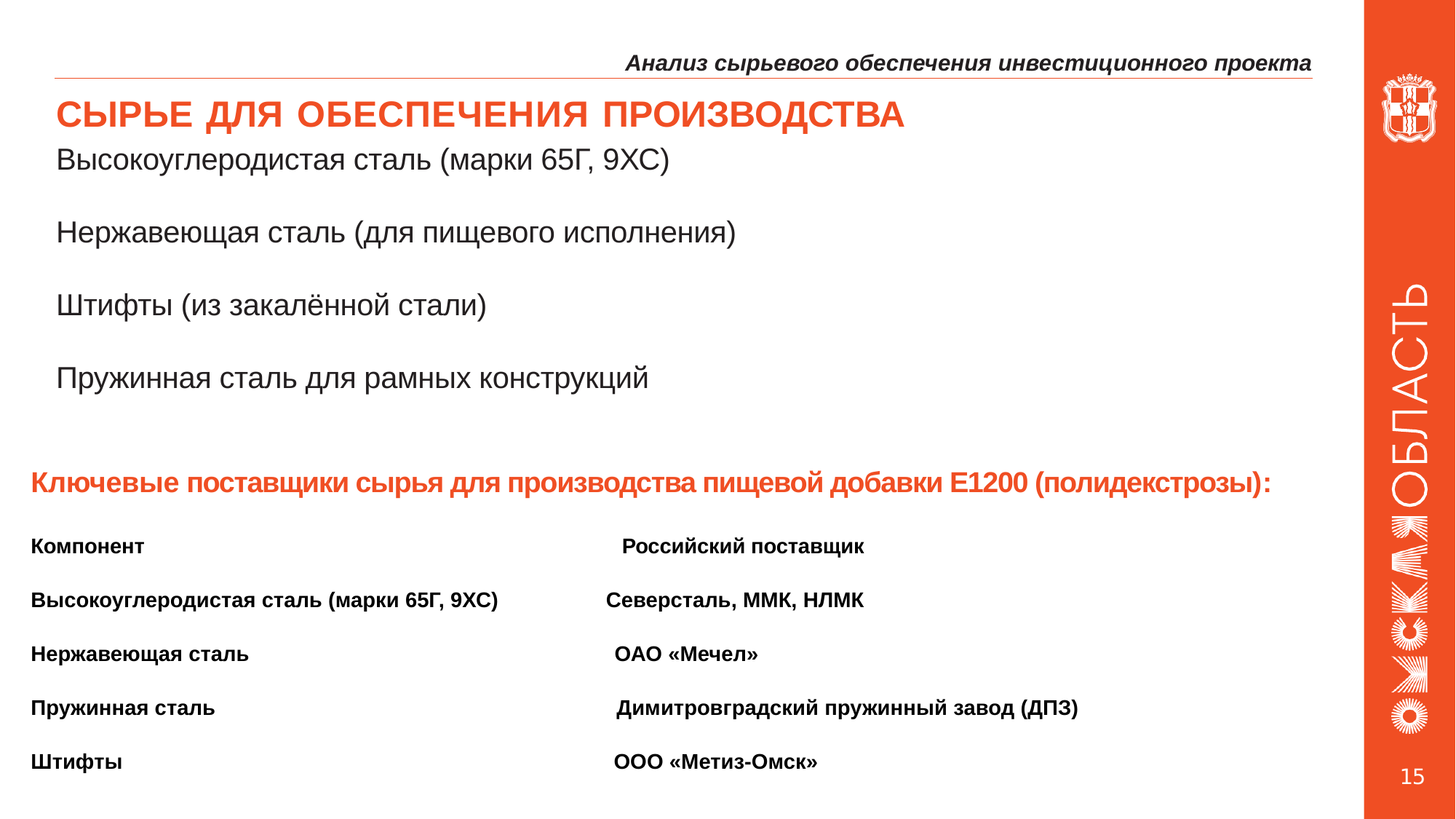

Анализ сырьевого обеспечения инвестиционного проекта

# СЫРЬЕ ДЛЯ ОБЕСПЕЧЕНИЯ ПРОИЗВОДСТВА
Высокоуглеродистая сталь (марки 65Г, 9ХС)
Нержавеющая сталь (для пищевого исполнения)
Штифты (из закалённой стали)
Пружинная сталь для рамных конструкций
Ключевые поставщики сырья для производства пищевой добавки Е1200 (полидекстрозы):
Компонент                                                                                  Российский поставщик

Высокоуглеродистая сталь (марки 65Г, 9ХС)                  Северсталь, ММК, НЛМК

Нержавеющая сталь                                                             ОАО «Мечел»

Пружинная сталь                                                                   Димитровградский пружинный завод (ДПЗ)

Штифты                                                                                  ООО «Метиз-Омск»

15